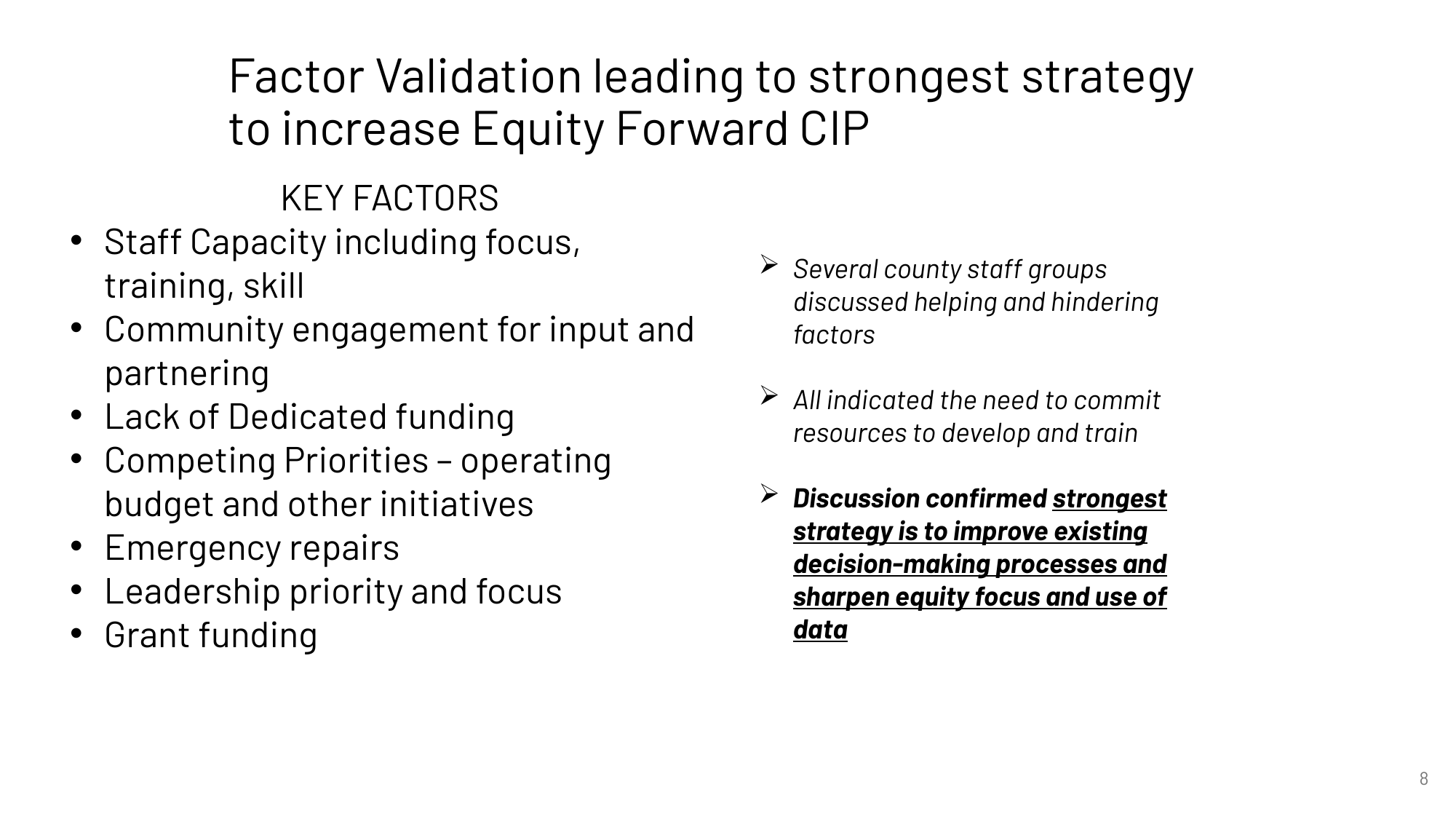

# Factor Validation leading to strongest strategy to increase Equity Forward CIP
KEY FACTORS
Staff Capacity including focus, training, skill
Community engagement for input and partnering
Lack of Dedicated funding
Competing Priorities – operating budget and other initiatives
Emergency repairs
Leadership priority and focus
Grant funding

Several county staff groups discussed helping and hindering factors

All indicated the need to commit resources to develop and train

Discussion confirmed strongest strategy is to improve existing decision-making processes and sharpen equity focus and use of data
8